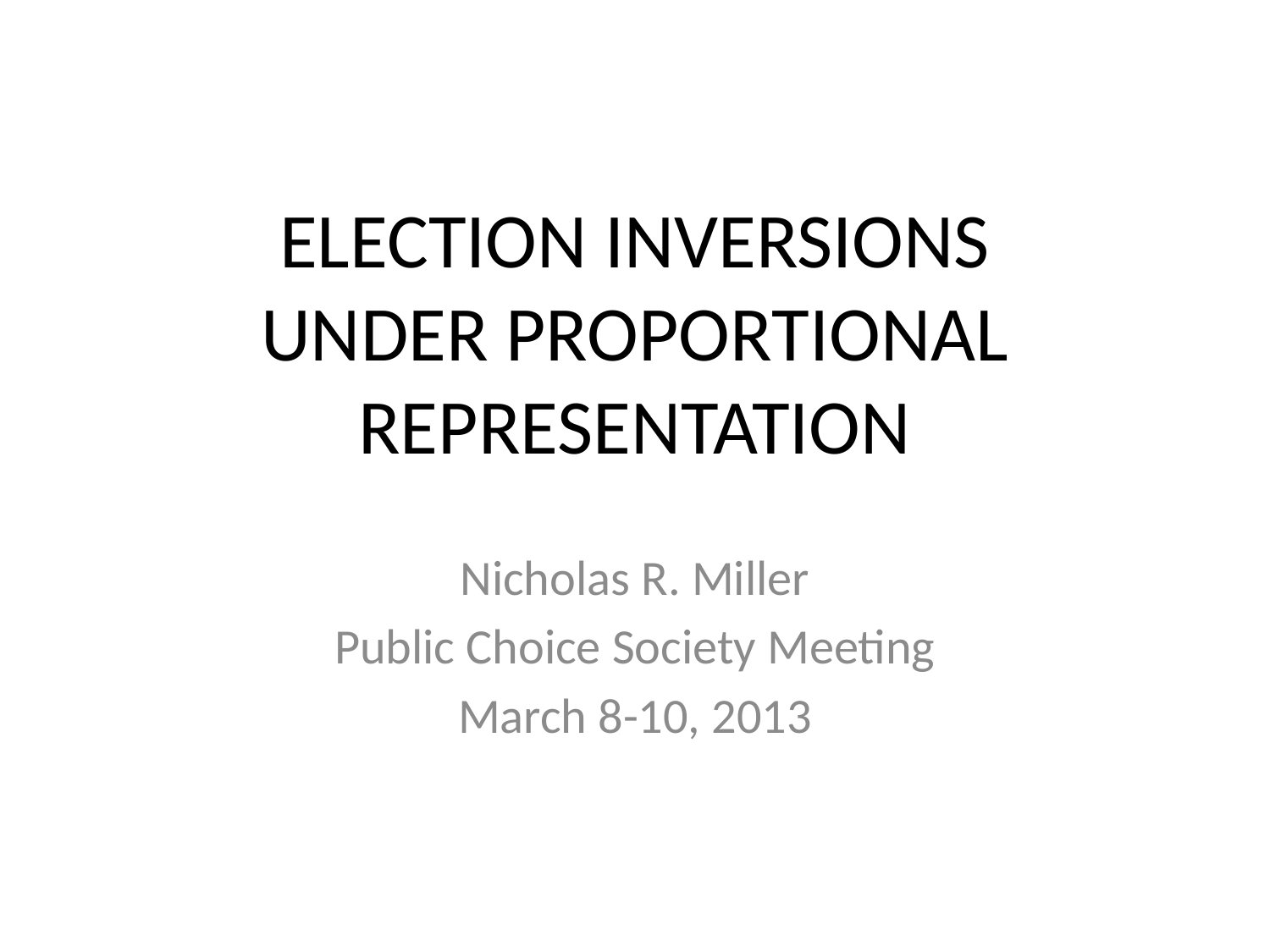

# ELECTION INVERSIONS UNDER PROPORTIONAL REPRESENTATION
Nicholas R. Miller
Public Choice Society Meeting
March 8-10, 2013